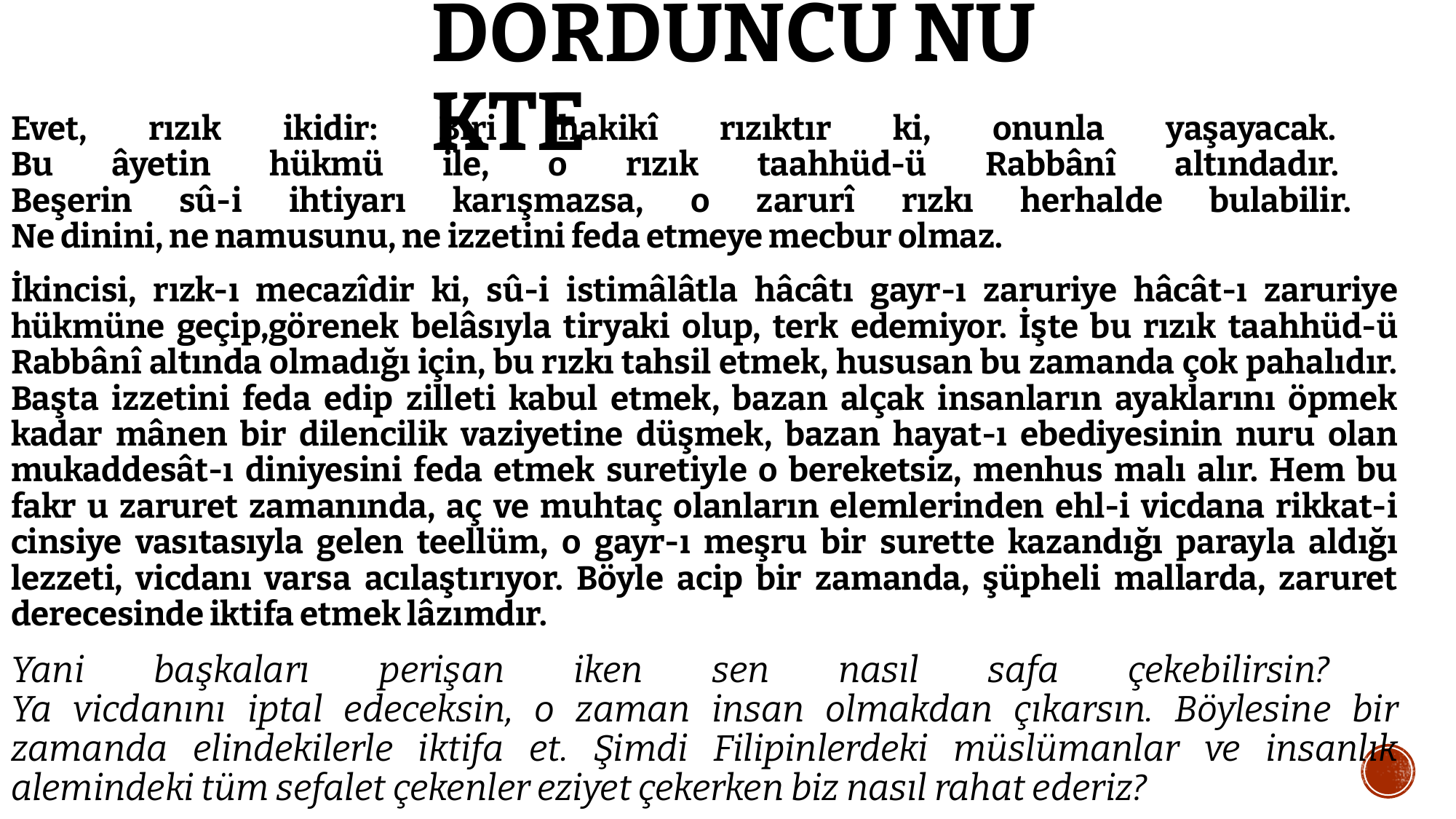

# DÖRDÜNCÜ NÜKTE
Evet, rızık ikidir: Biri hakikî rızıktır ki, onunla yaşayacak.
Bu âyetin hükmü ile, o rızık taahhüd-ü Rabbânî altındadır.
Beşerin sû-i ihtiyarı karışmazsa, o zarurî rızkı herhalde bulabilir.
Ne dinini, ne namusunu, ne izzetini feda etmeye mecbur olmaz.
İkincisi, rızk-ı mecazîdir ki, sû-i istimâlâtla hâcâtı gayr-ı zaruriye hâcât-ı zaruriye hükmüne geçip,görenek belâsıyla tiryaki olup, terk edemiyor. İşte bu rızık taahhüd-ü Rabbânî altında olmadığı için, bu rızkı tahsil etmek, hususan bu zamanda çok pahalıdır. Başta izzetini feda edip zilleti kabul etmek, bazan alçak insanların ayaklarını öpmek kadar mânen bir dilencilik vaziyetine düşmek, bazan hayat-ı ebediyesinin nuru olan mukaddesât-ı diniyesini feda etmek suretiyle o bereketsiz, menhus malı alır. Hem bu fakr u zaruret zamanında, aç ve muhtaç olanların elemlerinden ehl-i vicdana rikkat-i cinsiye vasıtasıyla gelen teellüm, o gayr-ı meşru bir surette kazandığı parayla aldığı lezzeti, vicdanı varsa acılaştırıyor. Böyle acip bir zamanda, şüpheli mallarda, zaruret derecesinde iktifa etmek lâzımdır.
Yani başkaları perişan iken sen nasıl safa çekebilirsin?
Ya vicdanını iptal edeceksin, o zaman insan olmakdan çıkarsın. Böylesine bir zamanda elindekilerle iktifa et. Şimdi Filipinlerdeki müslümanlar ve insanlık alemindeki tüm sefalet çekenler eziyet çekerken biz nasıl rahat ederiz?